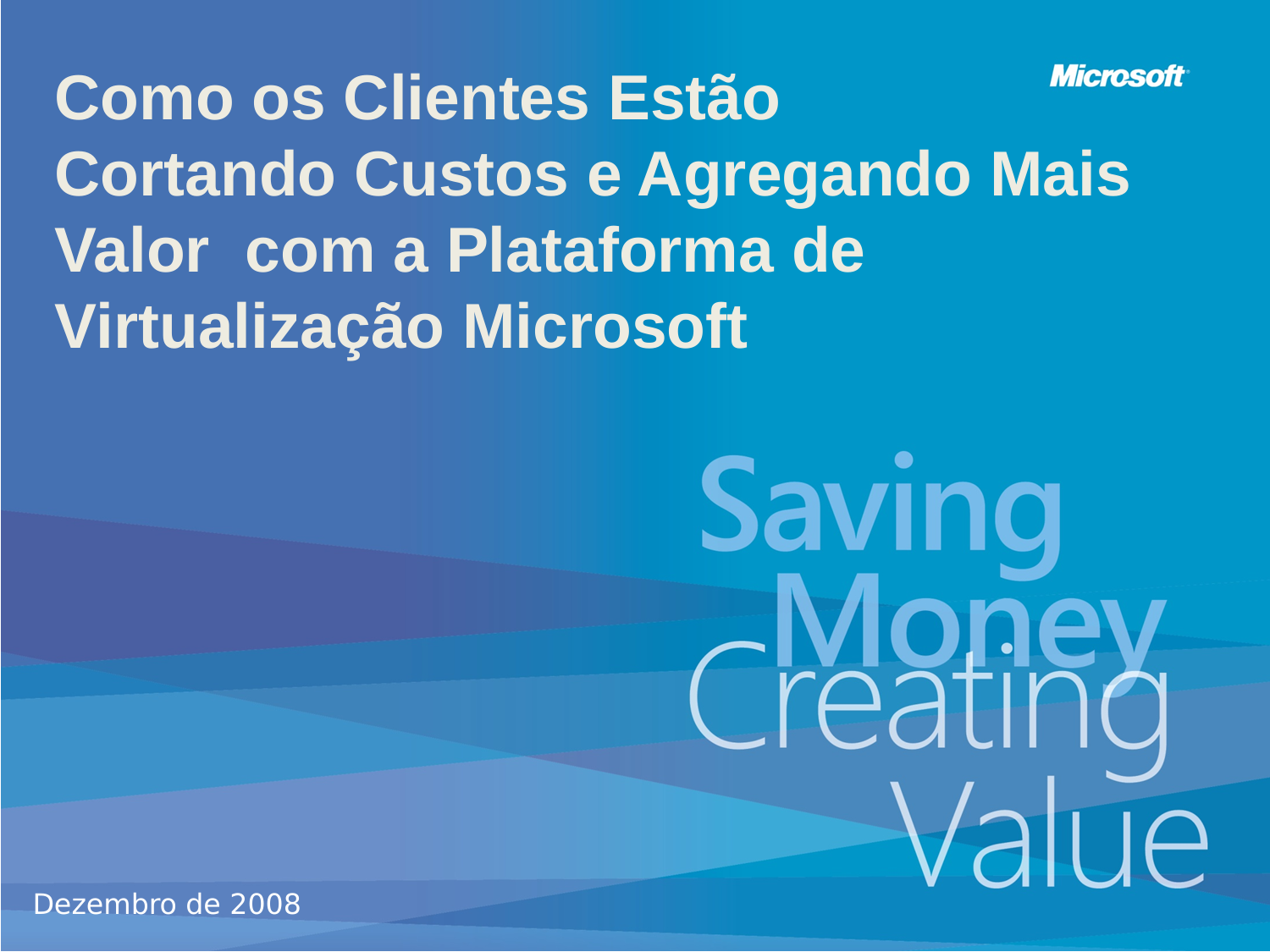

Como os Clientes Estão
Cortando Custos e Agregando Mais Valor  com a Plataforma de Virtualização Microsoft

Dezembro de 2008